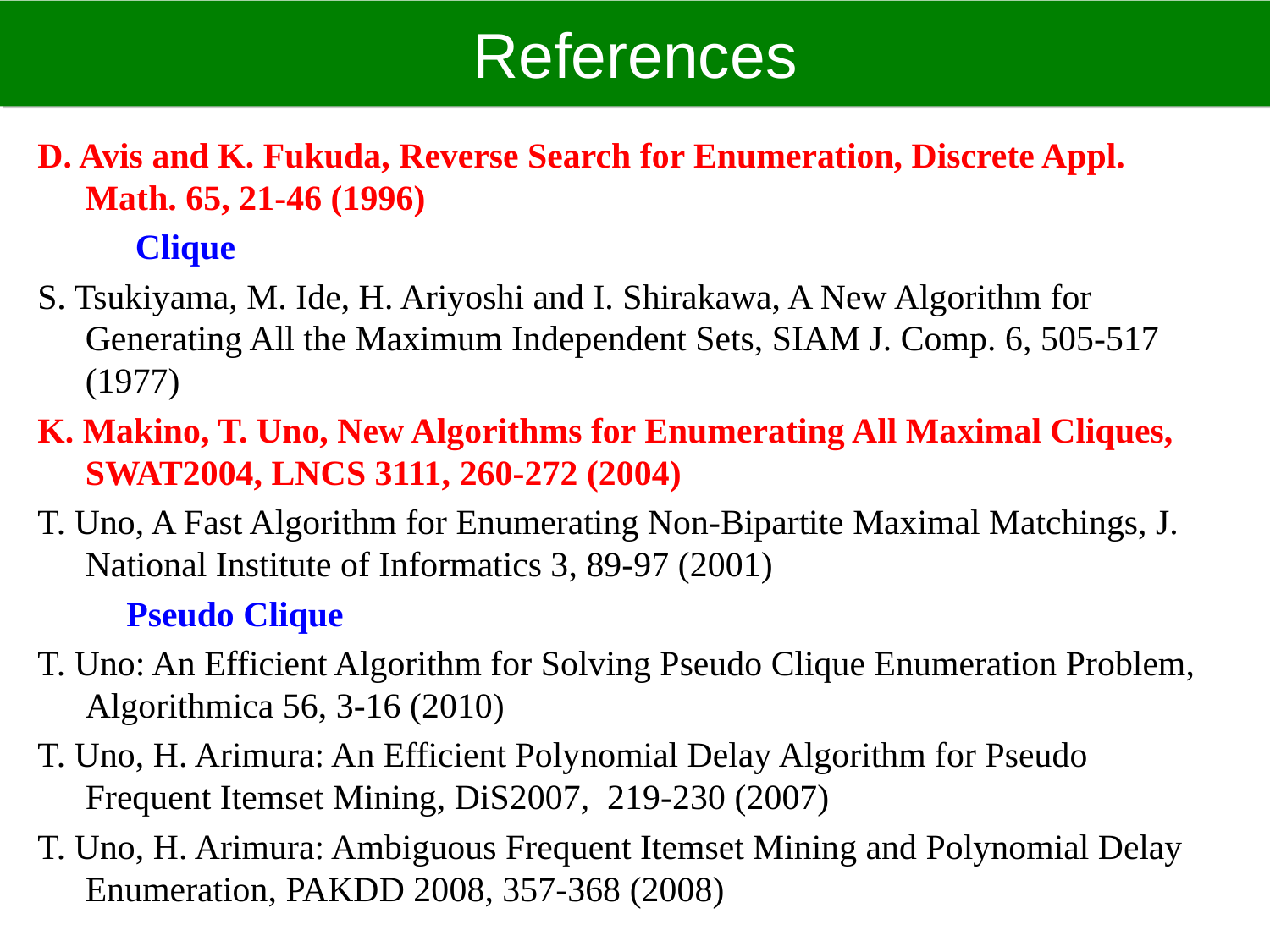

# References
D. Avis and K. Fukuda, Reverse Search for Enumeration, Discrete Appl. Math. 65, 21-46 (1996)
           Clique
S. Tsukiyama, M. Ide, H. Ariyoshi and I. Shirakawa, A New Algorithm for Generating All the Maximum Independent Sets, SIAM J. Comp. 6, 505-517 (1977)
K. Makino, T. Uno, New Algorithms for Enumerating All Maximal Cliques, SWAT2004, LNCS 3111, 260-272 (2004)
T. Uno, A Fast Algorithm for Enumerating Non-Bipartite Maximal Matchings, J. National Institute of Informatics 3, 89-97 (2001)
          Pseudo Clique
T. Uno: An Efficient Algorithm for Solving Pseudo Clique Enumeration Problem, Algorithmica 56, 3-16 (2010)
T. Uno, H. Arimura: An Efficient Polynomial Delay Algorithm for Pseudo Frequent Itemset Mining, DiS2007,  219-230 (2007)
T. Uno, H. Arimura: Ambiguous Frequent Itemset Mining and Polynomial Delay Enumeration, PAKDD 2008, 357-368 (2008)